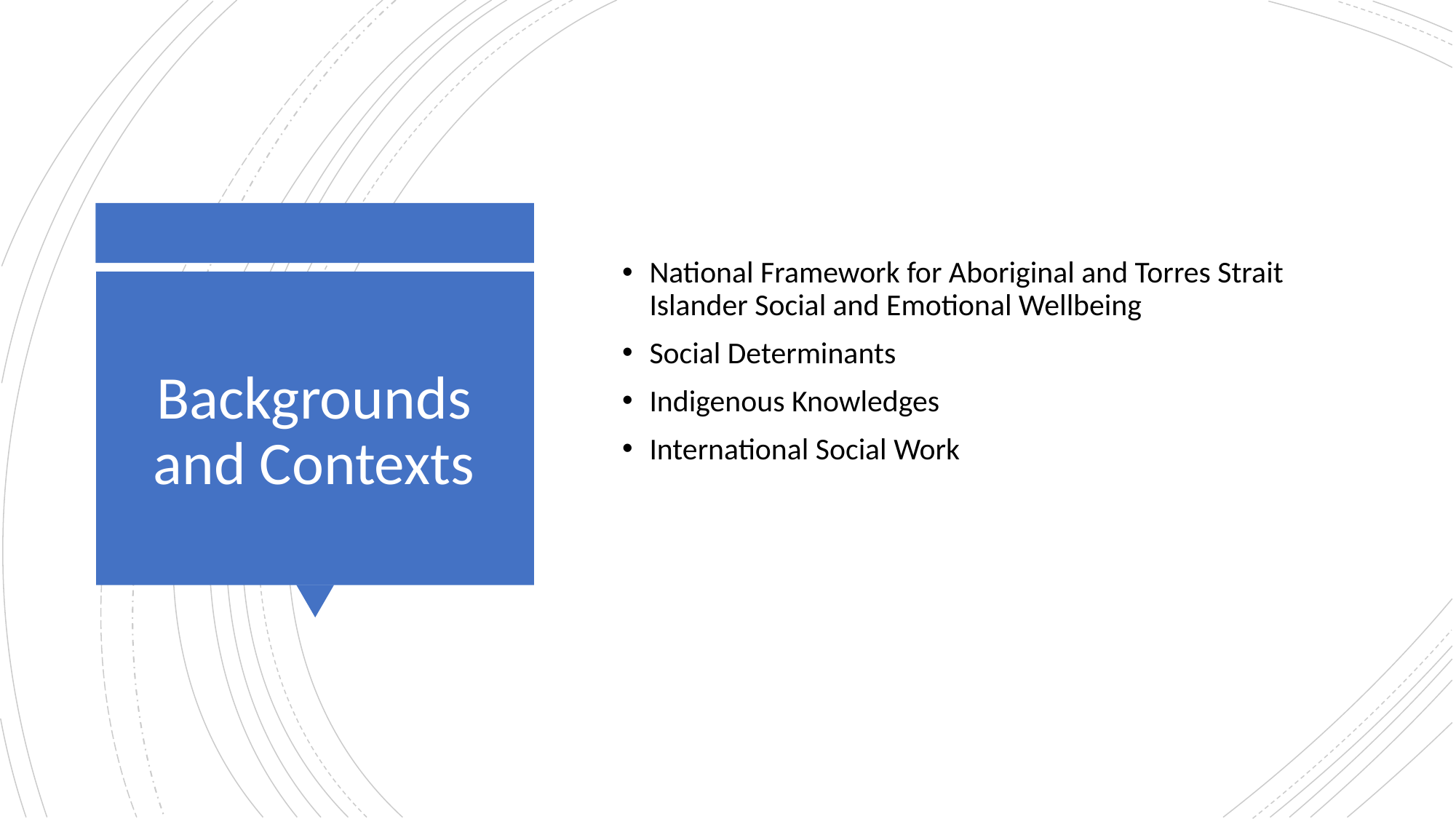

National Framework for Aboriginal and Torres Strait Islander Social and Emotional Wellbeing
Social Determinants
Indigenous Knowledges
International Social Work

# Backgrounds and Contexts
11